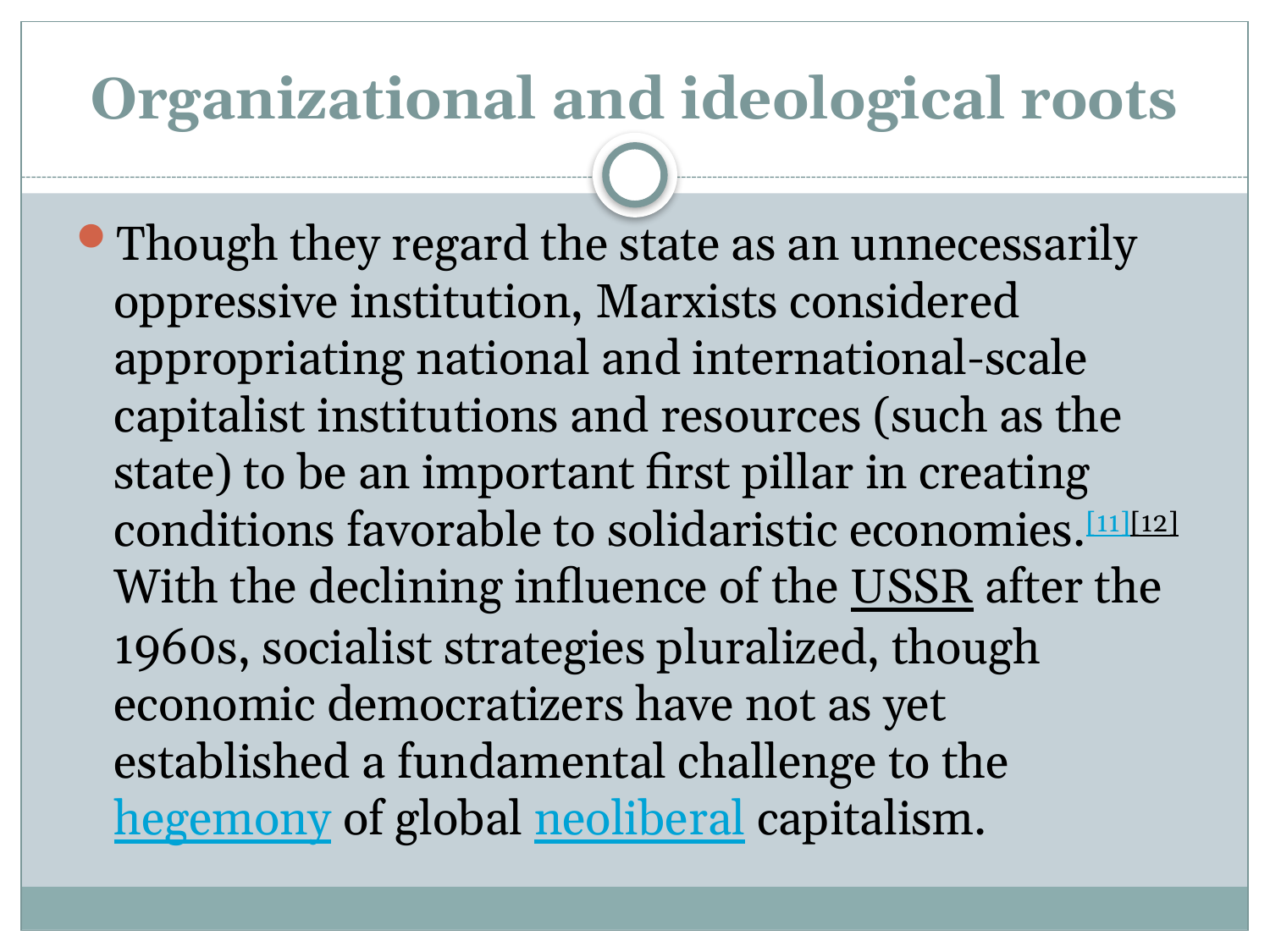

# Organizational and ideological roots

Though they regard the state as an unnecessarily oppressive institution, Marxists considered appropriating national and international-scale capitalist institutions and resources (such as the state) to be an important first pillar in creating conditions favorable to solidaristic economies.[11][12] With the declining influence of the USSR after the 1960s, socialist strategies pluralized, though economic democratizers have not as yet established a fundamental challenge to the hegemony of global neoliberal capitalism.